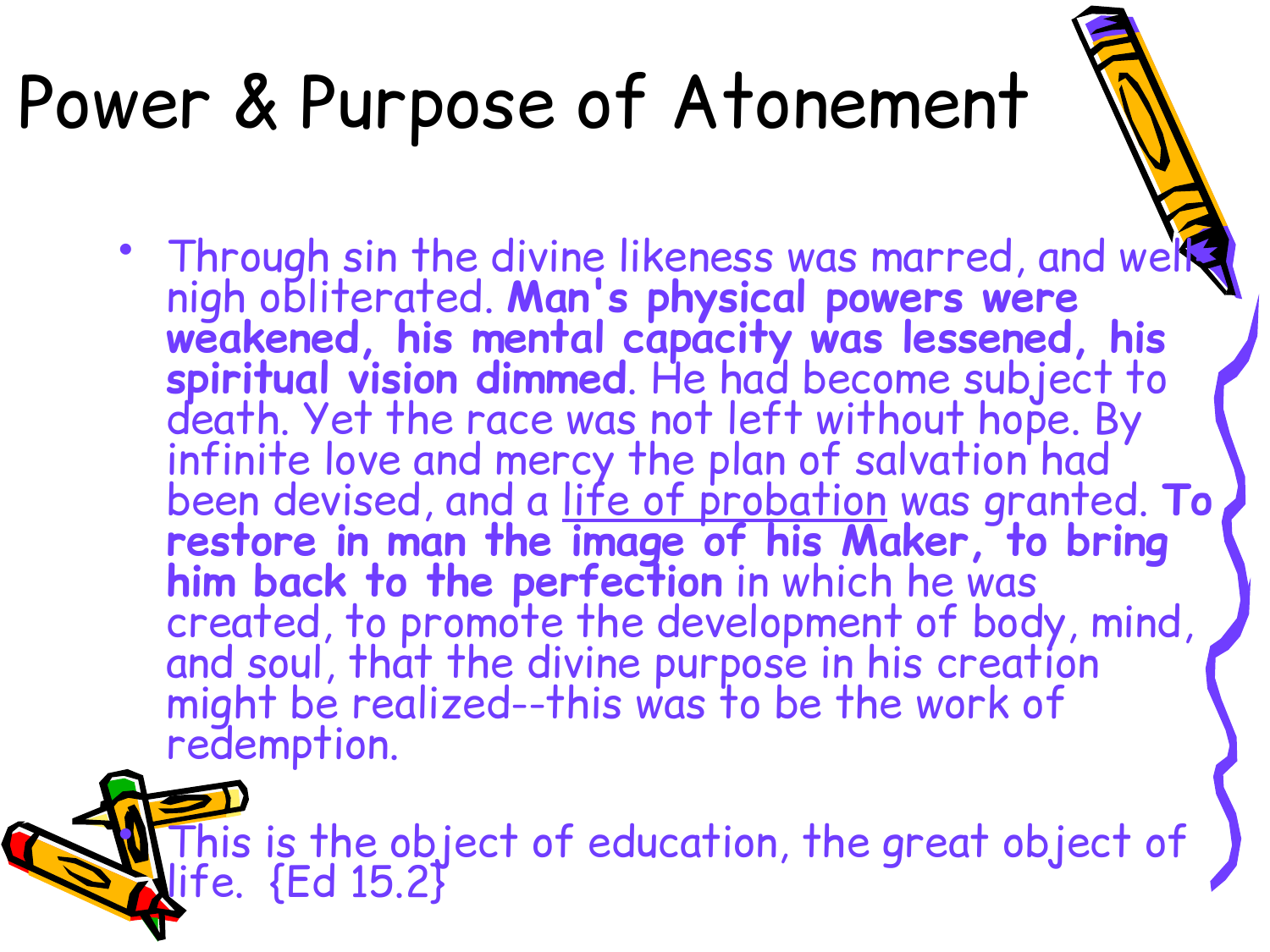

# Power & Purpose of Atonement
Through sin the divine likeness was marred, and well-nigh obliterated. Man's physical powers were weakened, his mental capacity was lessened, his spiritual vision dimmed. He had become subject to death. Yet the race was not left without hope. By infinite love and mercy the plan of salvation had been devised, and a life of probation was granted. To restore in man the image of his Maker, to bring him back to the perfection in which he was created, to promote the development of body, mind, and soul, that the divine purpose in his creation might be realized--this was to be the work of redemption.

This is the object of education, the great object of life.  {Ed 15.2}